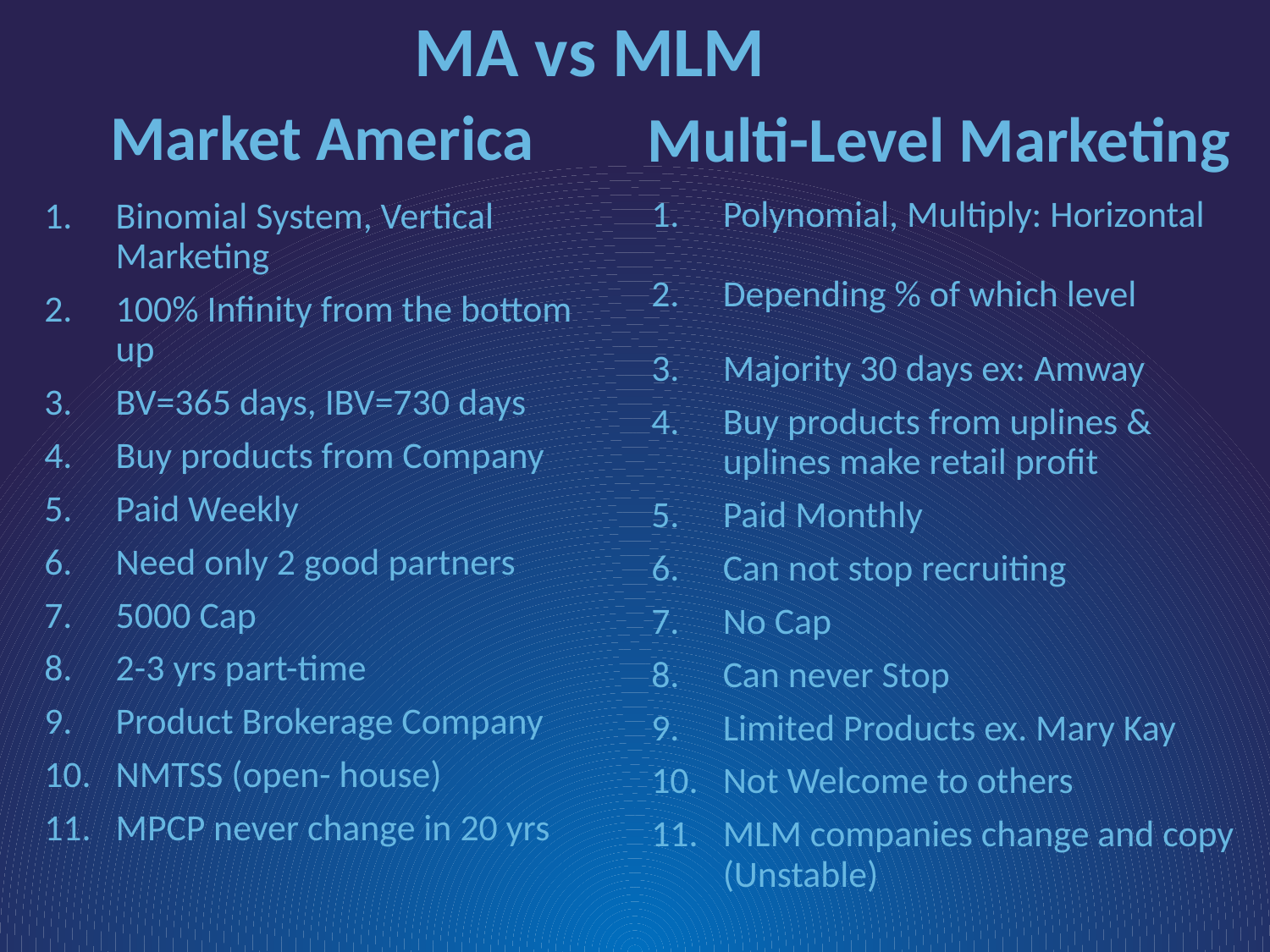

MA vs MLM
Market America
Multi-Level Marketing

Polynomial, Multiply: Horizontal

Depending % of which level

Majority 30 days ex: Amway
Buy products from uplines & uplines make retail profit
Paid Monthly
Can not stop recruiting
No Cap
Can never Stop
Limited Products ex. Mary Kay
Not Welcome to others
MLM companies change and copy (Unstable)

Binomial System, Vertical Marketing
100% Infinity from the bottom up
BV=365 days, IBV=730 days
Buy products from Company
Paid Weekly
Need only 2 good partners
5000 Cap
2-3 yrs part-time
Product Brokerage Company
NMTSS (open- house)
MPCP never change in 20 yrs